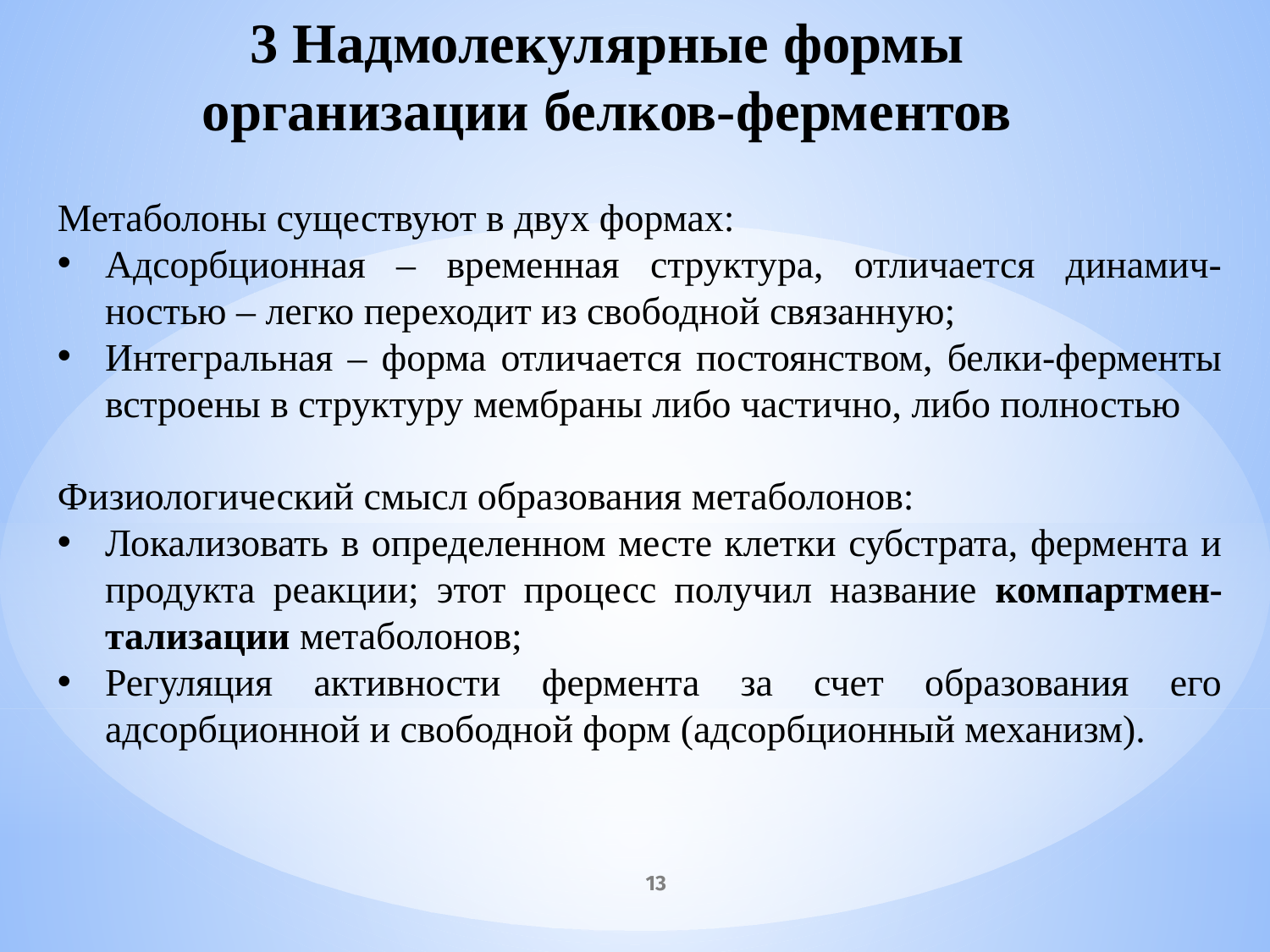

# 3 Надмолекулярные формы организации белков-ферментов
Метаболоны существуют в двух формах:
Адсорбционная – временная структура, отличается динамич-ностью – легко переходит из свободной связанную;
Интегральная – форма отличается постоянством, белки-ферменты встроены в структуру мембраны либо частично, либо полностью

Физиологический смысл образования метаболонов:
Локализовать в определенном месте клетки субстрата, фермента и продукта реакции; этот процесс получил название компартмен-тализации метаболонов;
Регуляция активности фермента за счет образования его адсорбционной и свободной форм (адсорбционный механизм).

13